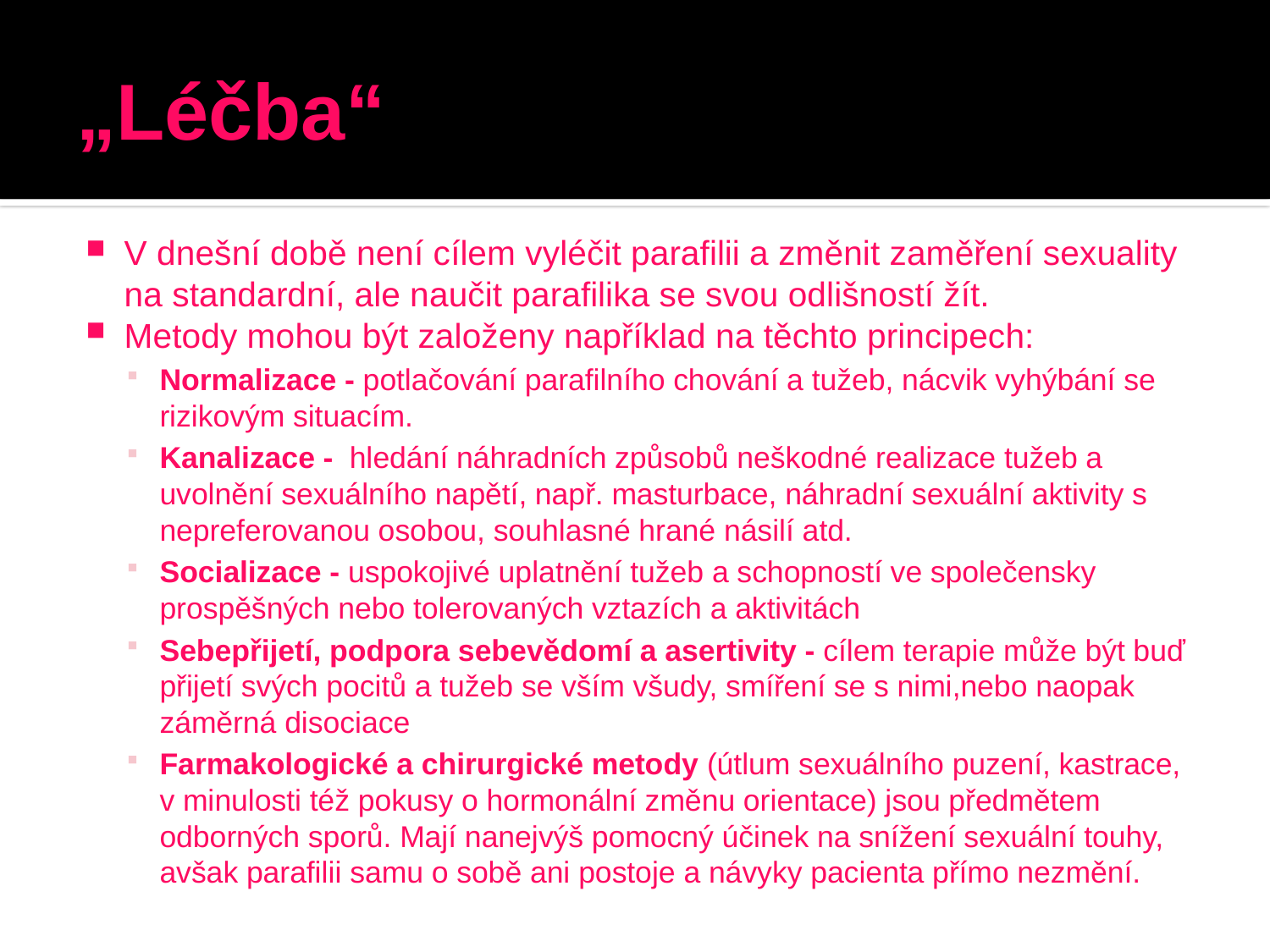

# „Léčba“
V dnešní době není cílem vyléčit parafilii a změnit zaměření sexuality na standardní, ale naučit parafilika se svou odlišností žít.
Metody mohou být založeny například na těchto principech:
Normalizace - potlačování parafilního chování a tužeb, nácvik vyhýbání se rizikovým situacím.
Kanalizace -  hledání náhradních způsobů neškodné realizace tužeb a uvolnění sexuálního napětí, např. masturbace, náhradní sexuální aktivity s nepreferovanou osobou, souhlasné hrané násilí atd.
Socializace - uspokojivé uplatnění tužeb a schopností ve společensky prospěšných nebo tolerovaných vztazích a aktivitách
Sebepřijetí, podpora sebevědomí a asertivity - cílem terapie může být buď přijetí svých pocitů a tužeb se vším všudy, smíření se s nimi,nebo naopak záměrná disociace
Farmakologické a chirurgické metody (útlum sexuálního puzení, kastrace, v minulosti též pokusy o hormonální změnu orientace) jsou předmětem odborných sporů. Mají nanejvýš pomocný účinek na snížení sexuální touhy, avšak parafilii samu o sobě ani postoje a návyky pacienta přímo nezmění.